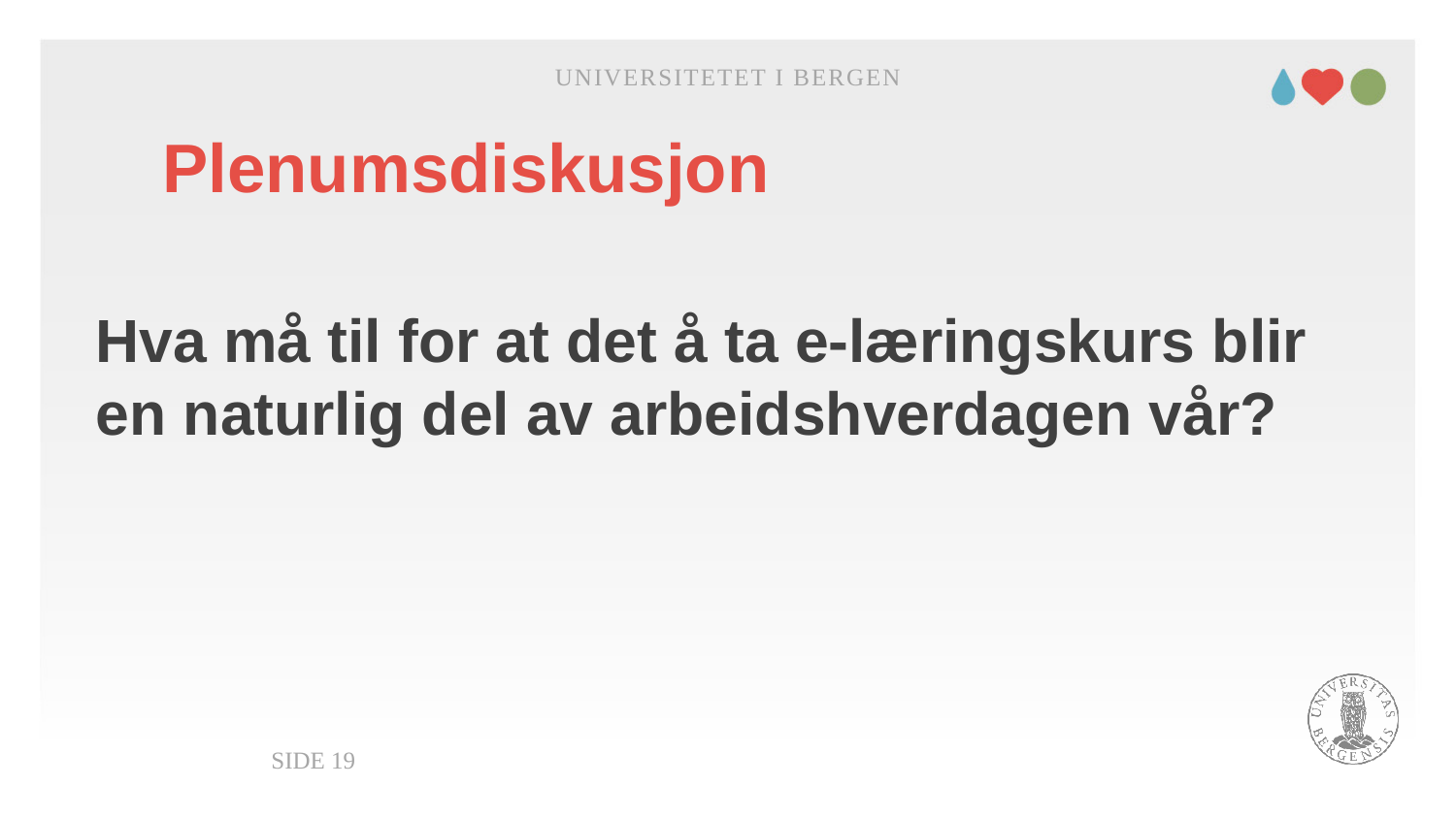

Universitetet i Bergen
# Plenumsdiskusjon

Hva må til for at det å ta e-læringskurs blir en naturlig del av arbeidshverdagen vår?

Side 19